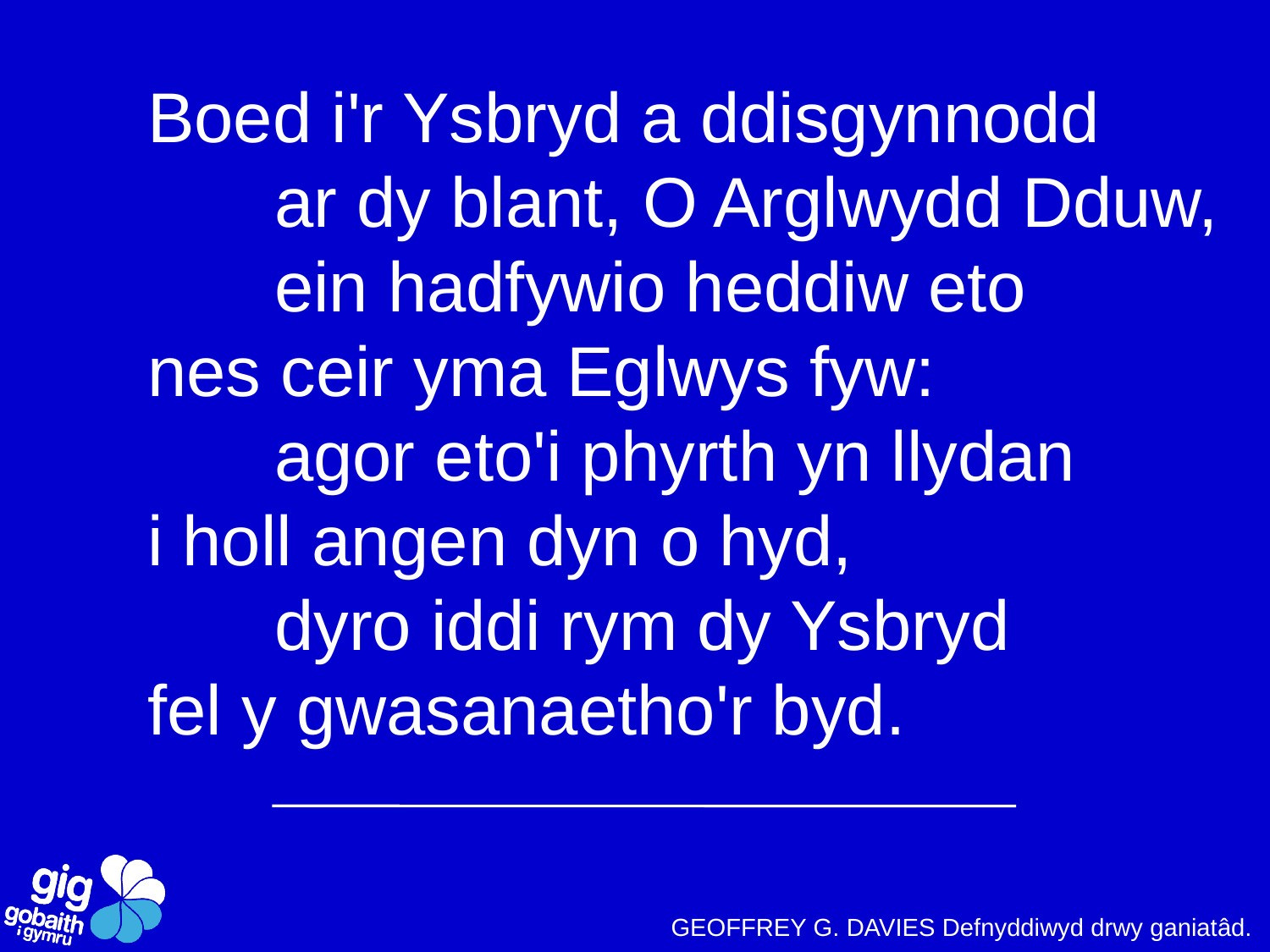

Boed i'r Ysbryd a ddisgynnodd
	ar dy blant, O Arglwydd Dduw,
	ein hadfywio heddiw eto
nes ceir yma Eglwys fyw:
	agor eto'i phyrth yn llydan
i holl angen dyn o hyd,
	dyro iddi rym dy Ysbryd
fel y gwasanaetho'r byd.
GEOFFREY G. DAVIES Defnyddiwyd drwy ganiatâd.